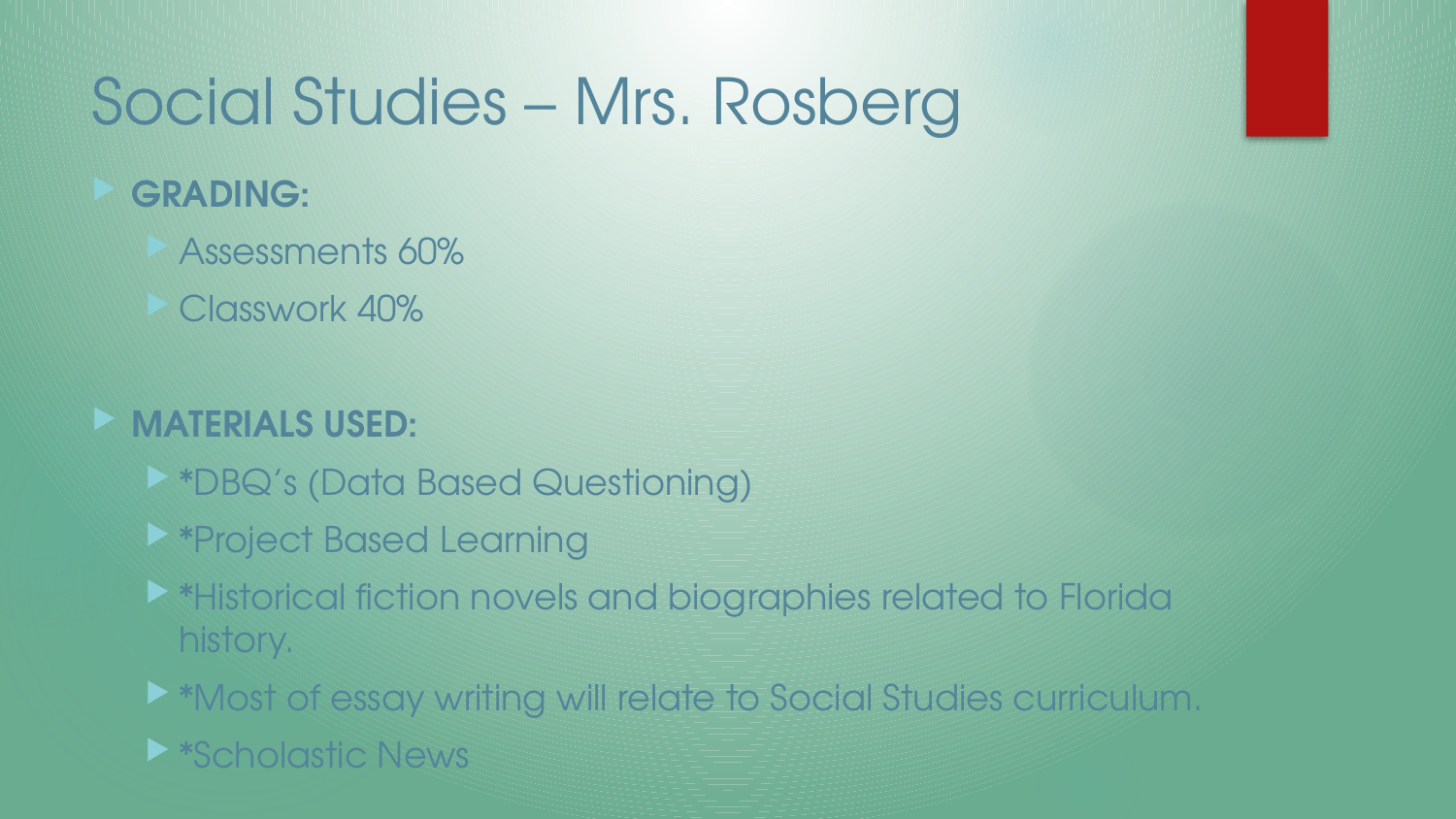

# Social Studies – Mrs. Rosberg
GRADING:
Assessments 60%
Classwork 40%

MATERIALS USED:
*DBQ’s (Data Based Questioning)
*Project Based Learning
*Historical fiction novels and biographies related to Florida history.
*Most of essay writing will relate to Social Studies curriculum.
*Scholastic News